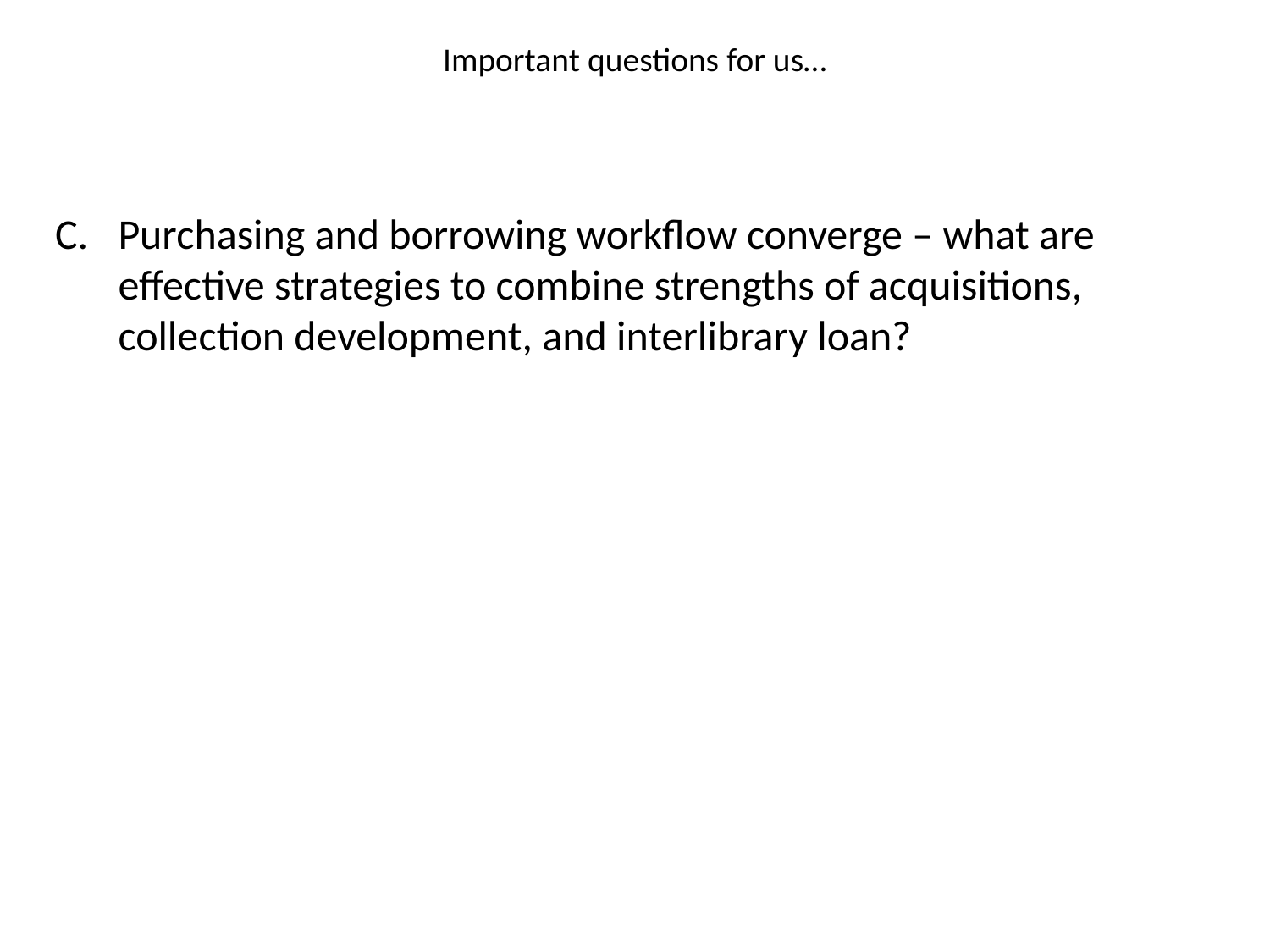

# Important questions for us…
Purchasing and borrowing workflow converge – what are effective strategies to combine strengths of acquisitions, collection development, and interlibrary loan?